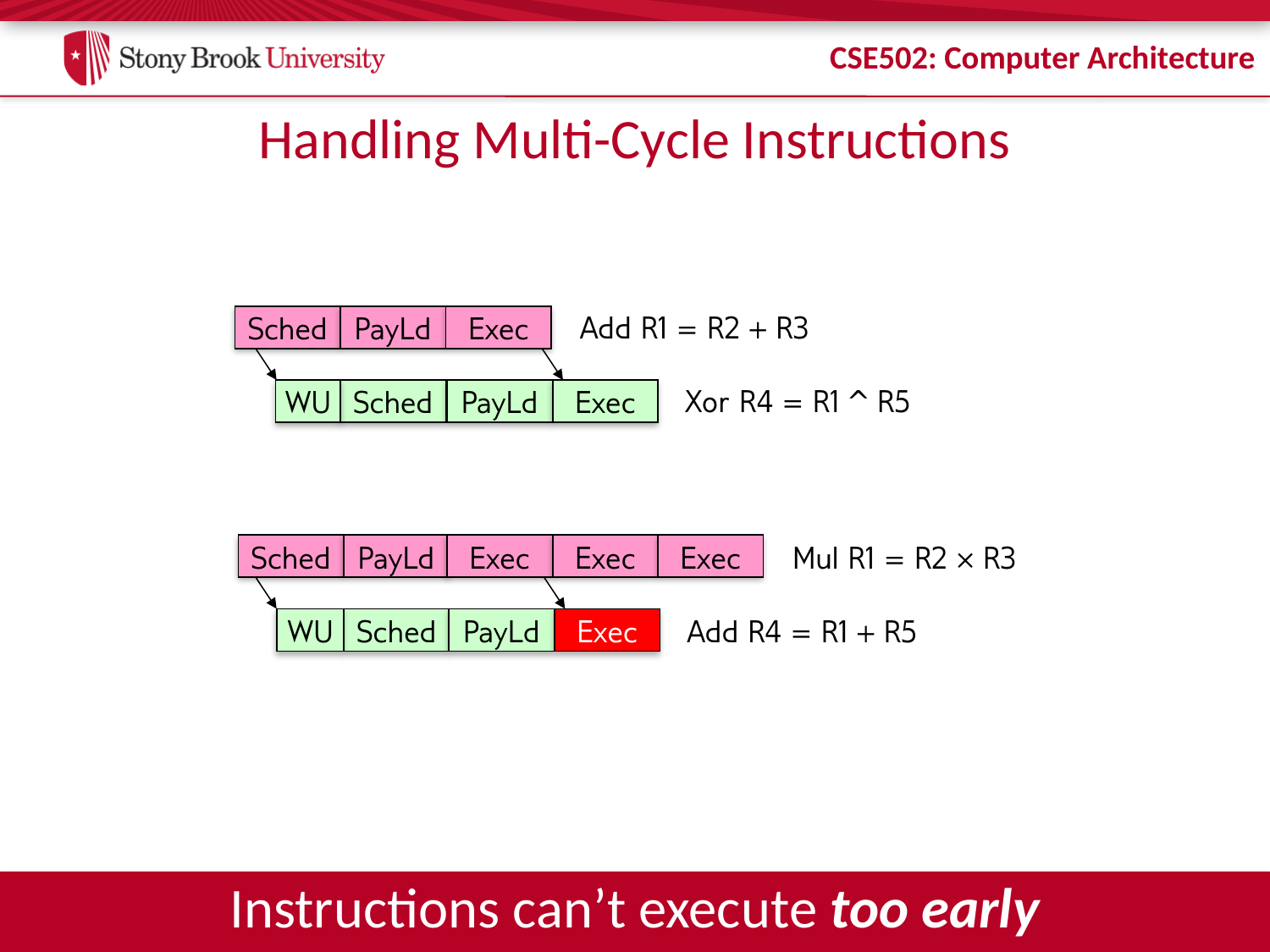

# Handling Multi-Cycle Instructions
Add R1 = R2 + R3
Sched
PayLd
Exec

Xor R4 = R1 ^ R5
WU
Sched
PayLd
Exec
Mul R1 = R2 × R3
Sched
PayLd
Exec
Exec
Exec

Add R4 = R1 + R5
WU
Sched
PayLd
Exec
Instructions can’t execute too early